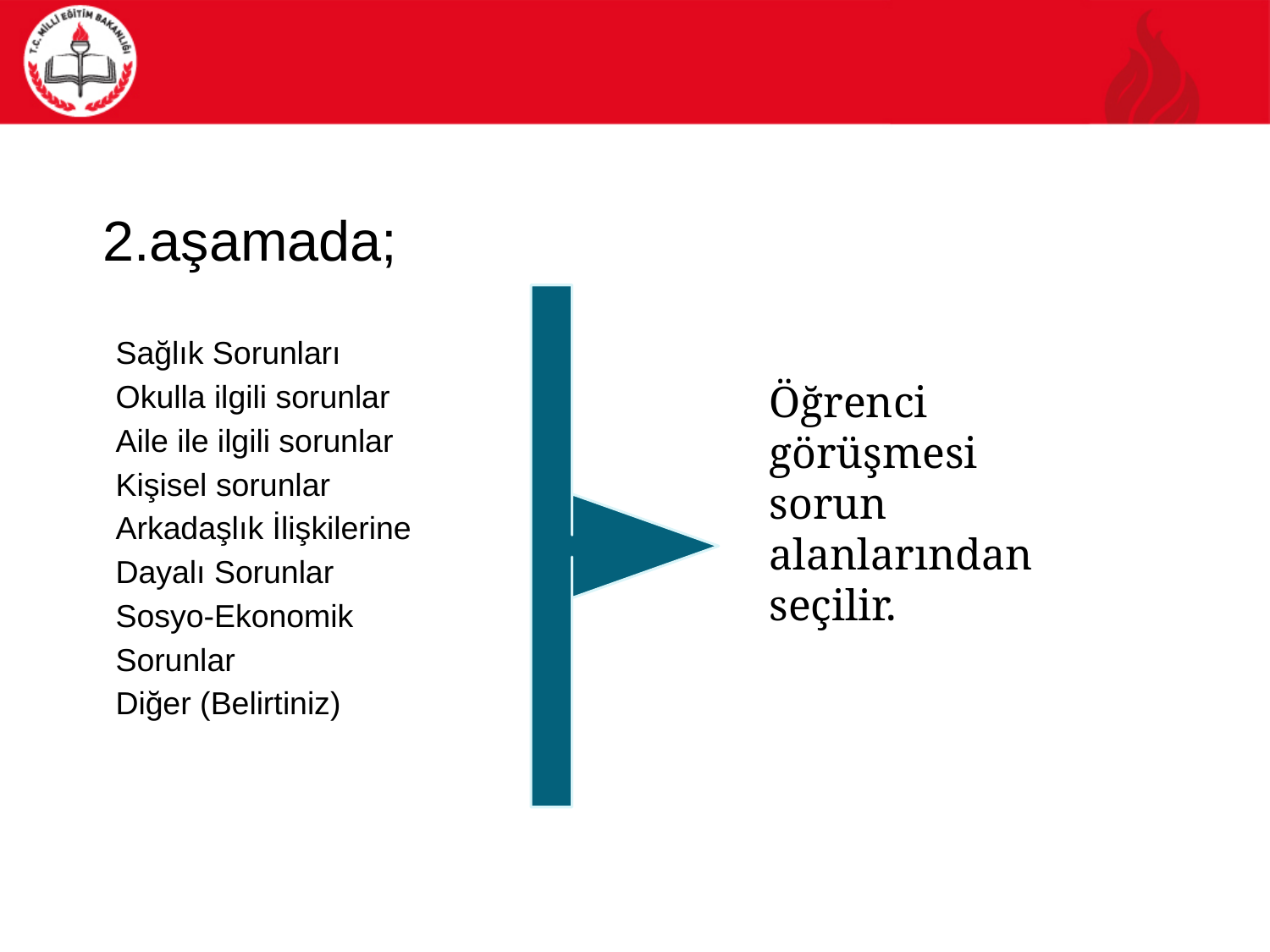

2.aşamada;

Sağlık Sorunları
Okulla ilgili sorunlar
Aile ile ilgili sorunlar
Kişisel sorunlar
Arkadaşlık İlişkilerine Dayalı Sorunlar
Sosyo-Ekonomik Sorunlar
Diğer (Belirtiniz)

Öğrenci görüşmesi sorun alanlarından seçilir.